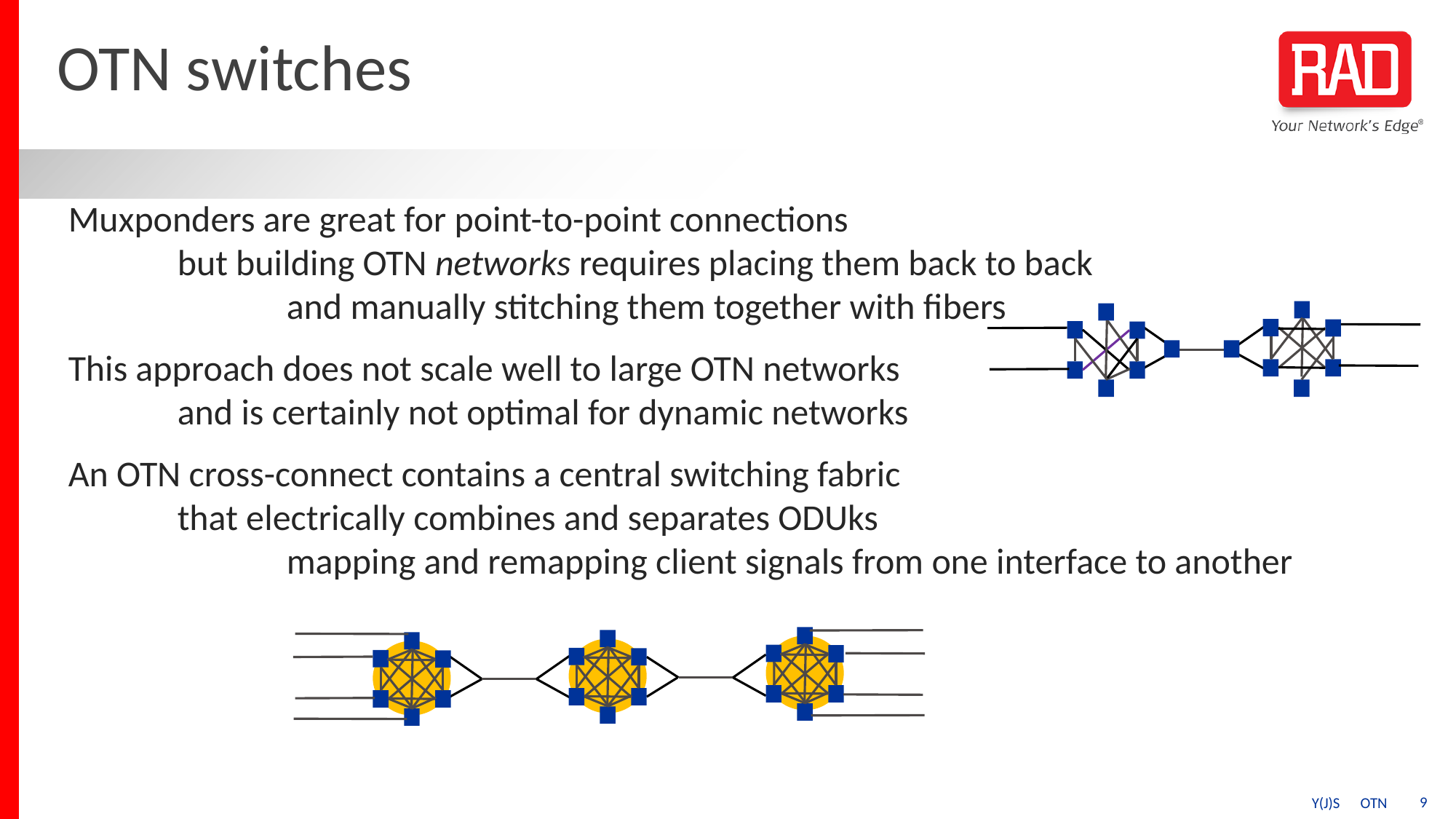

# OTN switches
Muxponders are great for point-to-point connections
	but building OTN networks requires placing them back to back
		and manually stitching them together with fibers
This approach does not scale well to large OTN networks
	and is certainly not optimal for dynamic networks
An OTN cross-connect contains a central switching fabric
	that electrically combines and separates ODUks
		mapping and remapping client signals from one interface to another